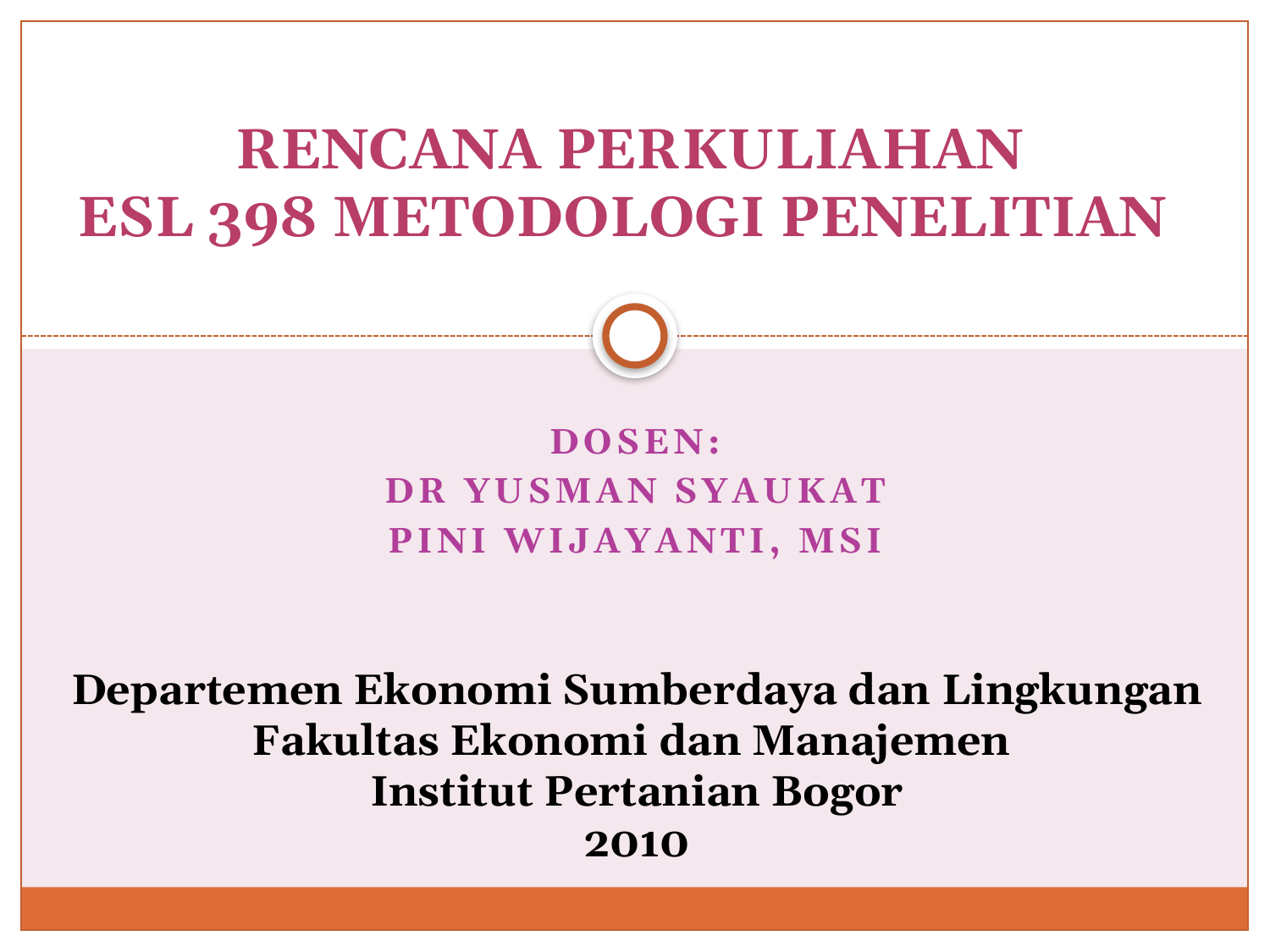

# RENCANA PERKULIAHAN ESL 398 METODOLOGI PENELITIAN
Dosen:
Dr yusman syaukat
Pini wijayanti, msi
Departemen Ekonomi Sumberdaya dan Lingkungan
Fakultas Ekonomi dan Manajemen
Institut Pertanian Bogor
2010